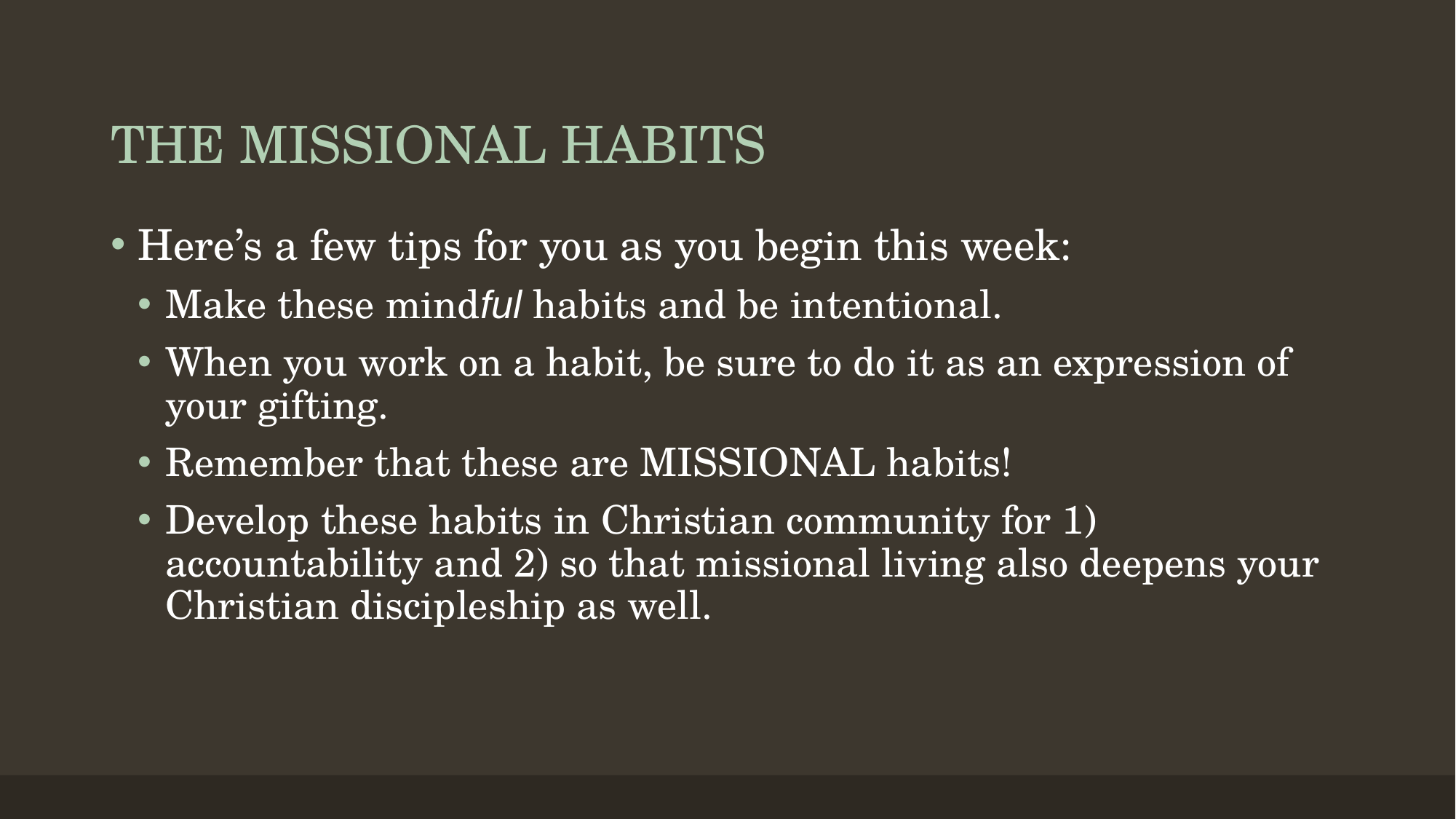

# THE MISSIONAL HABITS
Here’s a few tips for you as you begin this week:
Make these mindful habits and be intentional.
When you work on a habit, be sure to do it as an expression of your gifting.
Remember that these are MISSIONAL habits!
Develop these habits in Christian community for 1) accountability and 2) so that missional living also deepens your Christian discipleship as well.